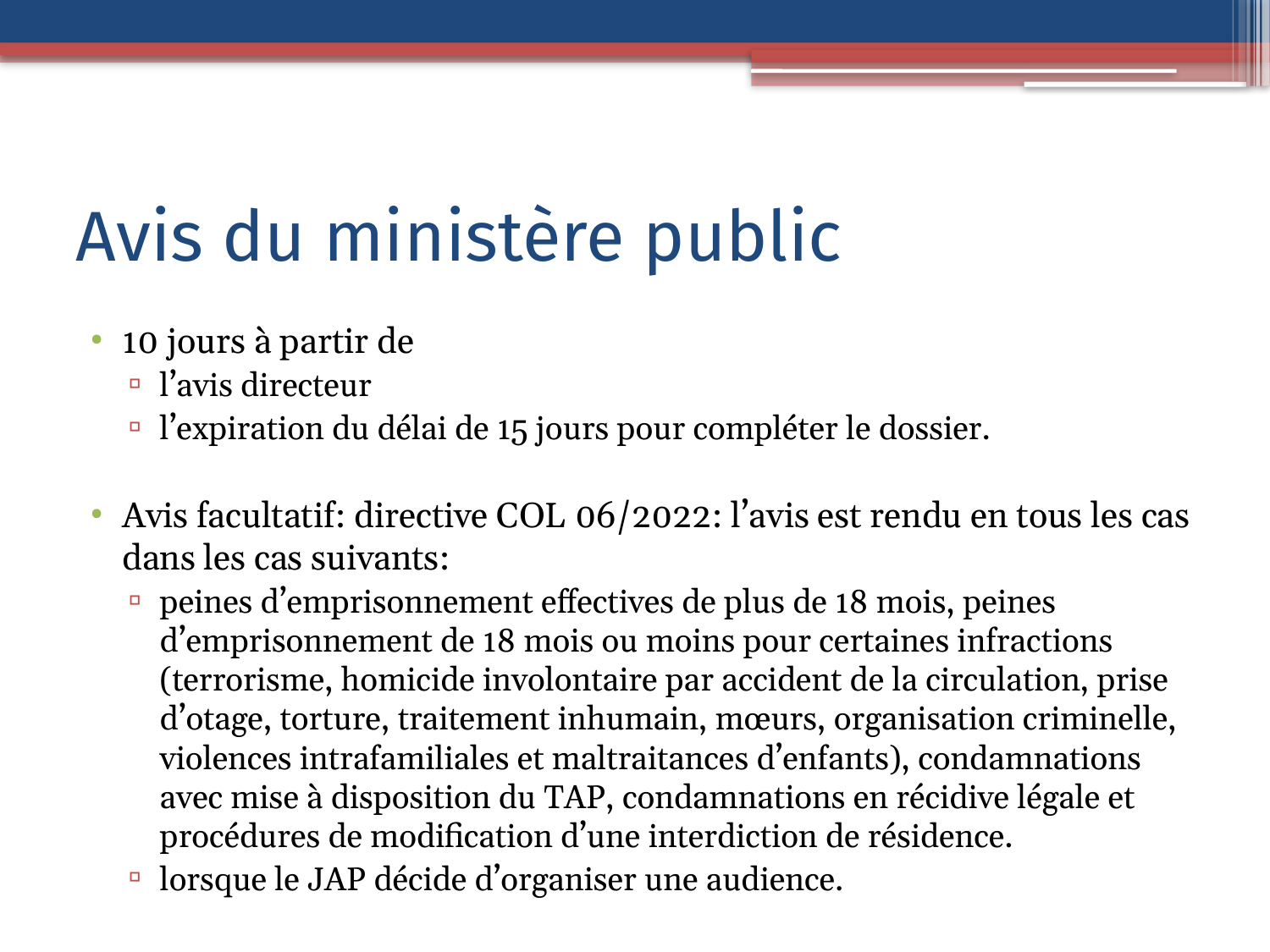

# Avis du ministère public
10 jours à partir de
l’avis directeur
l’expiration du délai de 15 jours pour compléter le dossier.

Avis facultatif: directive COL 06/2022: l’avis est rendu en tous les cas dans les cas suivants:
peines d’emprisonnement effectives de plus de 18 mois, peines d’emprisonnement de 18 mois ou moins pour certaines infractions (terrorisme, homicide involontaire par accident de la circulation, prise d’otage, torture, traitement inhumain, mœurs, organisation criminelle, violences intrafamiliales et maltraitances d’enfants), condamnations avec mise à disposition du TAP, condamnations en récidive légale et procédures de modification d’une interdiction de résidence.
lorsque le JAP décide d’organiser une audience.